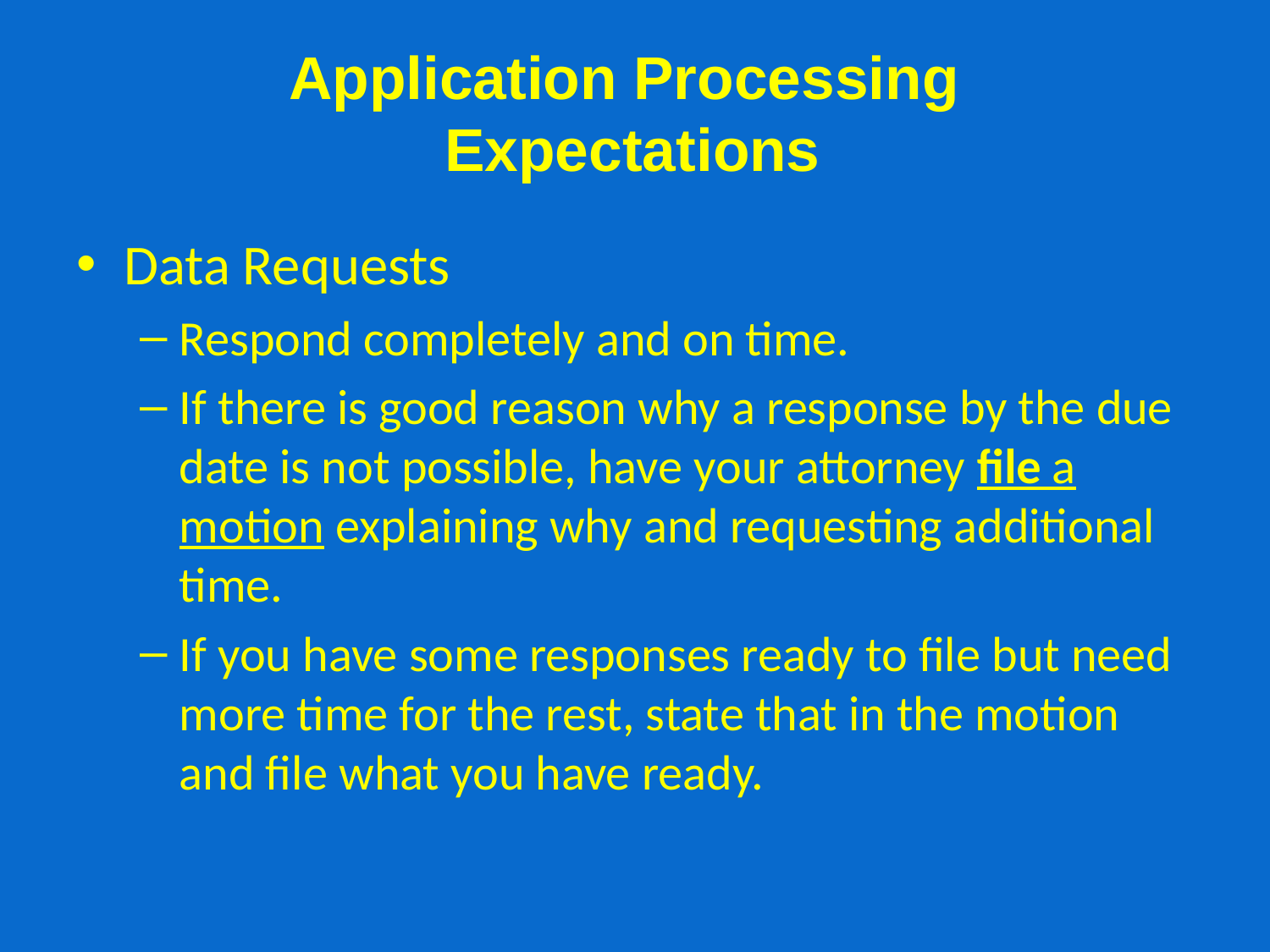

# Application Processing Expectations
Data Requests
Respond completely and on time.
If there is good reason why a response by the due date is not possible, have your attorney file a motion explaining why and requesting additional time.
If you have some responses ready to file but need more time for the rest, state that in the motion and file what you have ready.